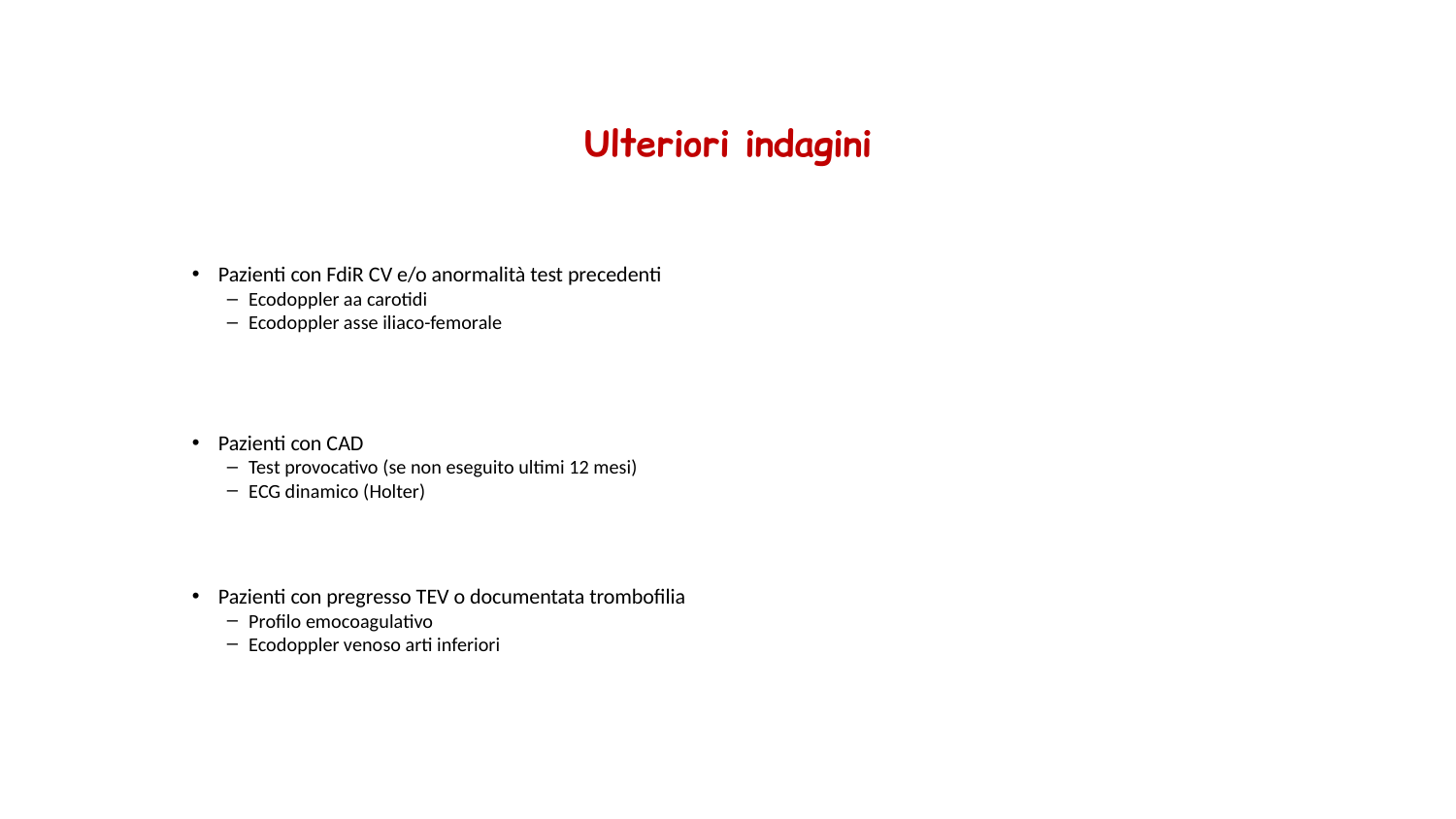

Ulteriori indagini

Pazienti con FdiR CV e/o anormalità test precedenti
Ecodoppler aa carotidi
Ecodoppler asse iliaco-femorale

Pazienti con CAD
Test provocativo (se non eseguito ultimi 12 mesi)
ECG dinamico (Holter)

Pazienti con pregresso TEV o documentata trombofilia
Profilo emocoagulativo
Ecodoppler venoso arti inferiori